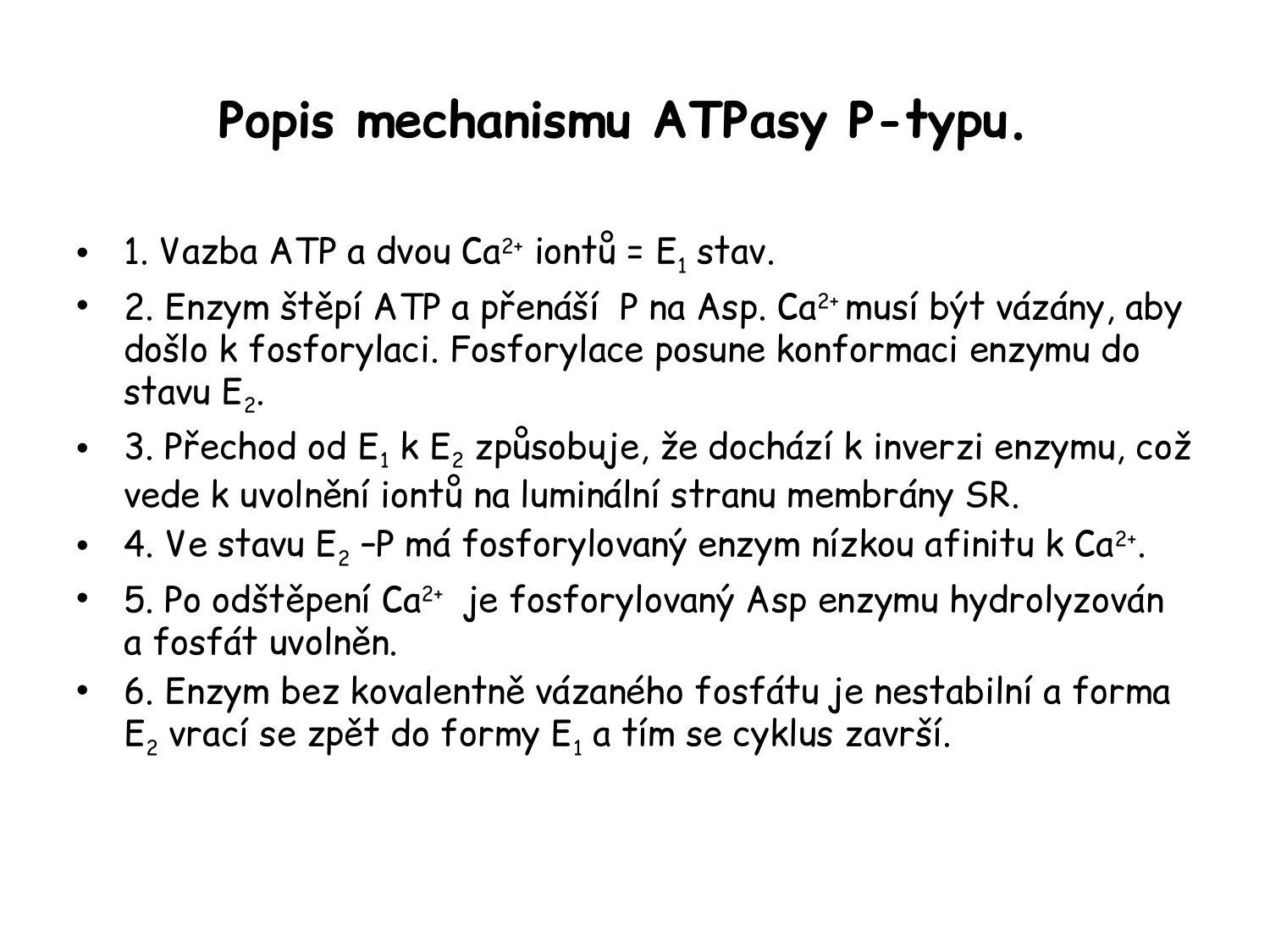

# Popis mechanismu ATPasy P-typu.
1. Vazba ATP a dvou Ca2+ iontů = E1 stav.
2. Enzym štěpí ATP a přenáší  P na Asp. Ca2+ musí být vázány, aby došlo k fosforylaci. Fosforylace posune konformaci enzymu do stavu E2.
3. Přechod od E1 k E2 způsobuje, že dochází k inverzi enzymu, což vede k uvolnění iontů na luminální stranu membrány SR.
4. Ve stavu E2 –P má fosforylovaný enzym nízkou afinitu k Ca2+.
5. Po odštěpení Ca2+  je fosforylovaný Asp enzymu hydrolyzován  a fosfát uvolněn.
6. Enzym bez kovalentně vázaného fosfátu je nestabilní a forma E2 vrací se zpět do formy E1 a tím se cyklus završí.